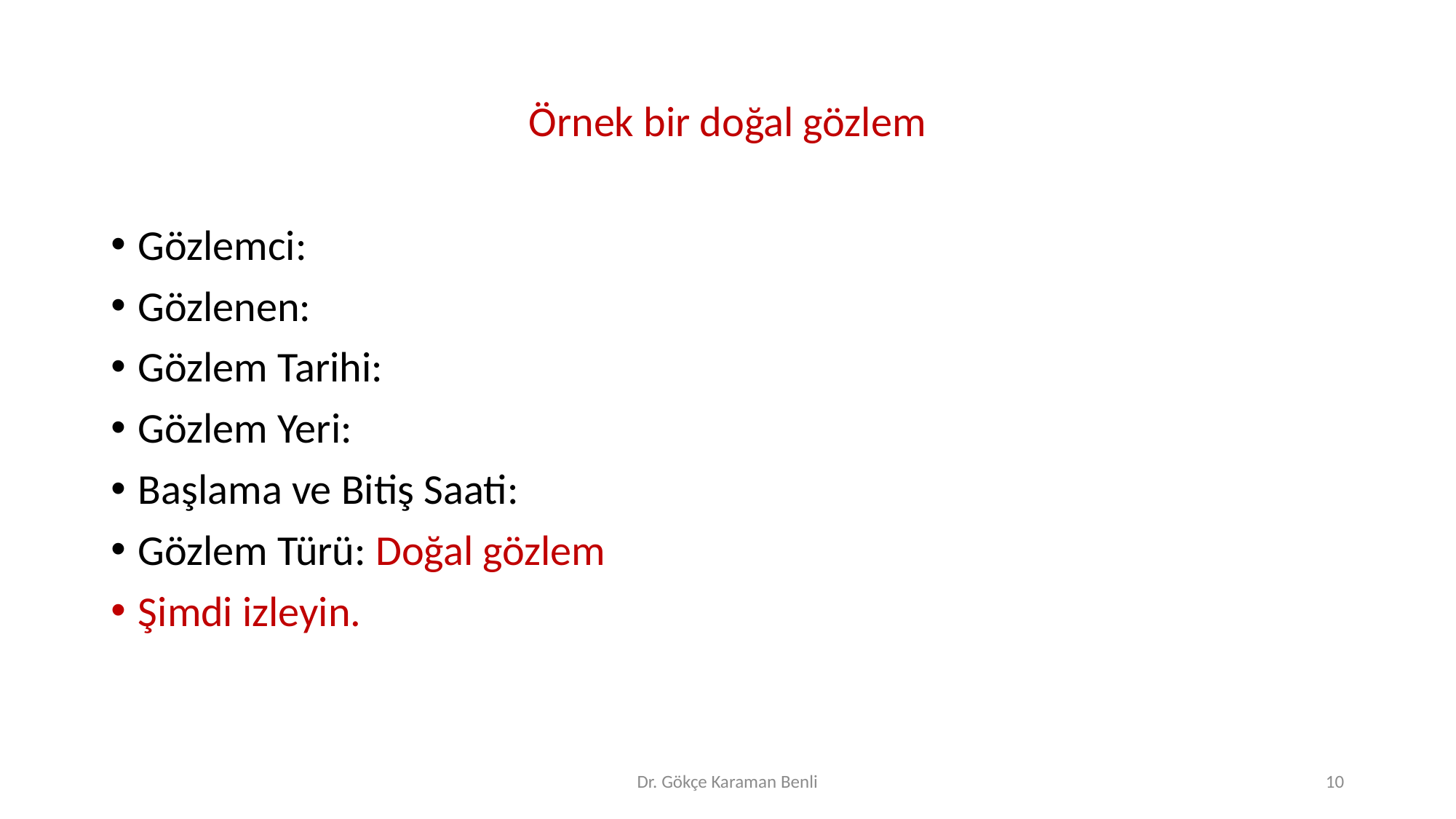

# Örnek bir doğal gözlem
Gözlemci:
Gözlenen:
Gözlem Tarihi:
Gözlem Yeri:
Başlama ve Bitiş Saati:
Gözlem Türü: Doğal gözlem
Şimdi izleyin.
Dr. Gökçe Karaman Benli
10